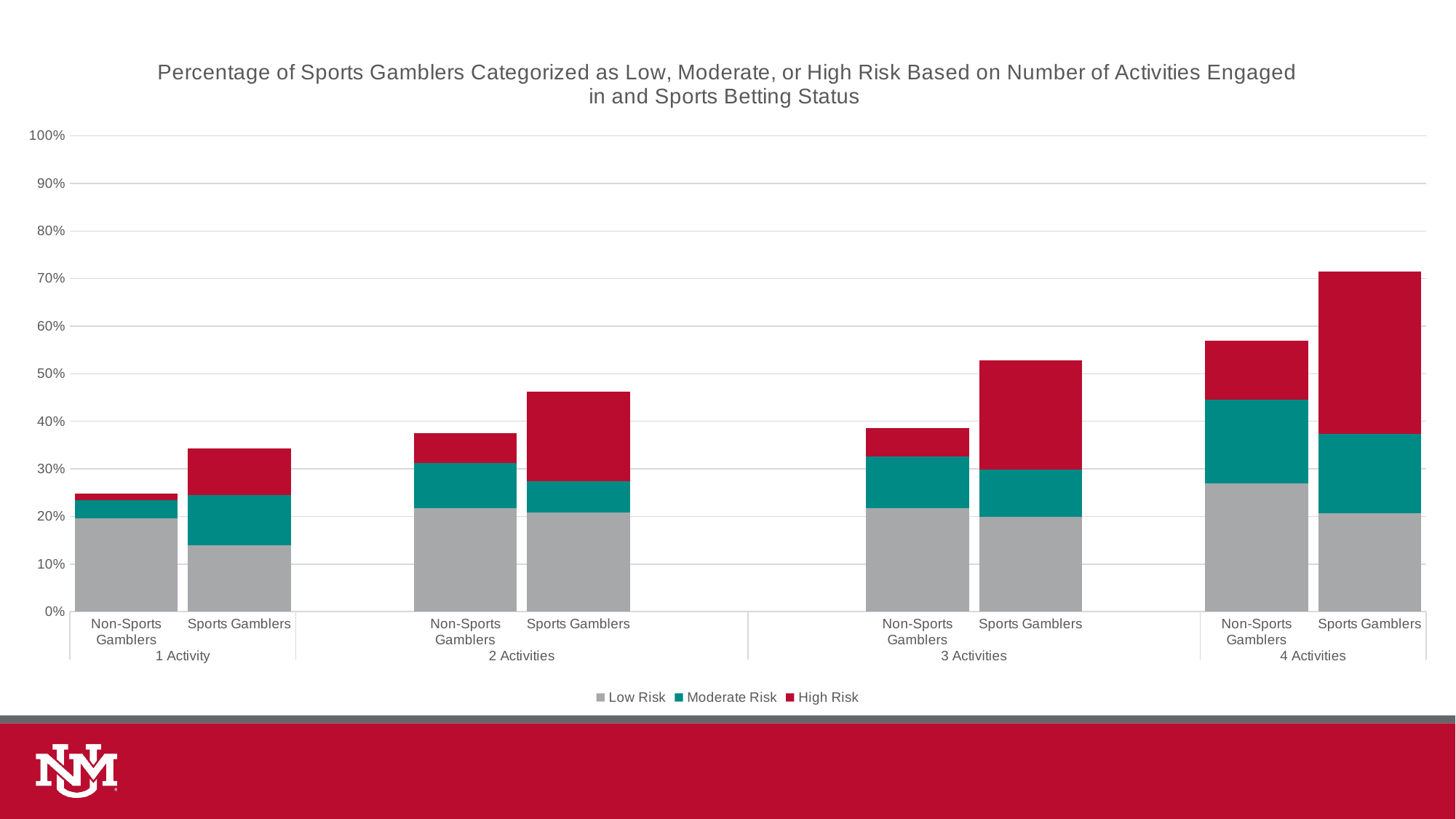

### Chart: Percentage of Sports Gamblers Categorized as Low, Moderate, or High Risk Based on Number of Activities Engaged in and Sports Betting Status

| Category | Low Risk | Moderate Risk | High Risk |
|---|---|---|---|
| Non-Sports Gamblers | 0.19661016949152543 | 0.03728813559322034 | 0.013559322033898305 |
| Sports Gamblers | 0.13986013986013987 | 0.1048951048951049 | 0.0979020979020979 |
|  | None | None | None |
| Non-Sports Gamblers | 0.21691176470588236 | 0.09558823529411764 | 0.0625 |
| Sports Gamblers | 0.20812182741116753 | 0.06598984771573604 | 0.18781725888324874 |
|  | None | None | None |
|  | None | None | None |
| Non-Sports Gamblers | 0.21739130434782608 | 0.10869565217391304 | 0.059782608695652176 |
| Sports Gamblers | 0.19923371647509577 | 0.09961685823754789 | 0.22988505747126436 |
|  | None | None | None |
| Non-Sports Gamblers | 0.2694300518134715 | 0.17616580310880828 | 0.12435233160621761 |
| Sports Gamblers | 0.20646178092986603 | 0.16706067769897556 | 0.34200157604412923 |